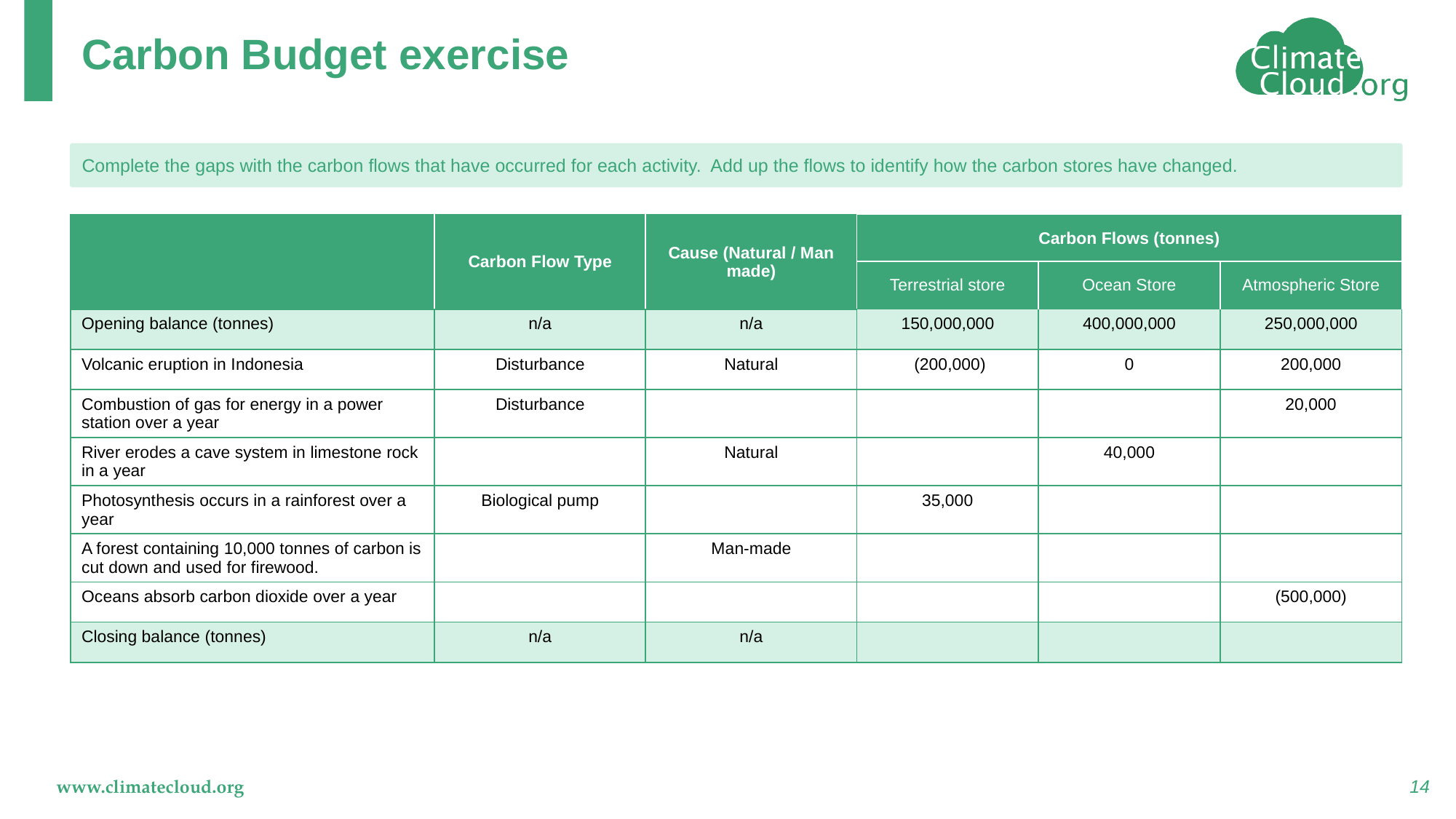

# Carbon Budget exercise
Complete the gaps with the carbon flows that have occurred for each activity.  Add up the flows to identify how the carbon stores have changed.
|  | Carbon Flow Type | Cause (Natural / Man made) | Carbon Flows (tonnes) |  |  |
| --- | --- | --- | --- | --- | --- |
|  |  |  | Terrestrial store | Ocean Store | Atmospheric Store |
| Opening balance (tonnes) | n/a | n/a | 150,000,000 | 400,000,000 | 250,000,000 |
| Volcanic eruption in Indonesia | Disturbance | Natural | (200,000) | 0 | 200,000 |
| Combustion of gas for energy in a power station over a year | Disturbance |  |  |  | 20,000 |
| River erodes a cave system in limestone rock in a year |  | Natural |  | 40,000 |  |
| Photosynthesis occurs in a rainforest over a year | Biological pump |  | 35,000 |  |  |
| A forest containing 10,000 tonnes of carbon is cut down and used for firewood. |  | Man-made |  |  |  |
| Oceans absorb carbon dioxide over a year |  |  |  |  | (500,000) |
| Closing balance (tonnes) | n/a | n/a |  |  |  |
14
www.climatecloud.org